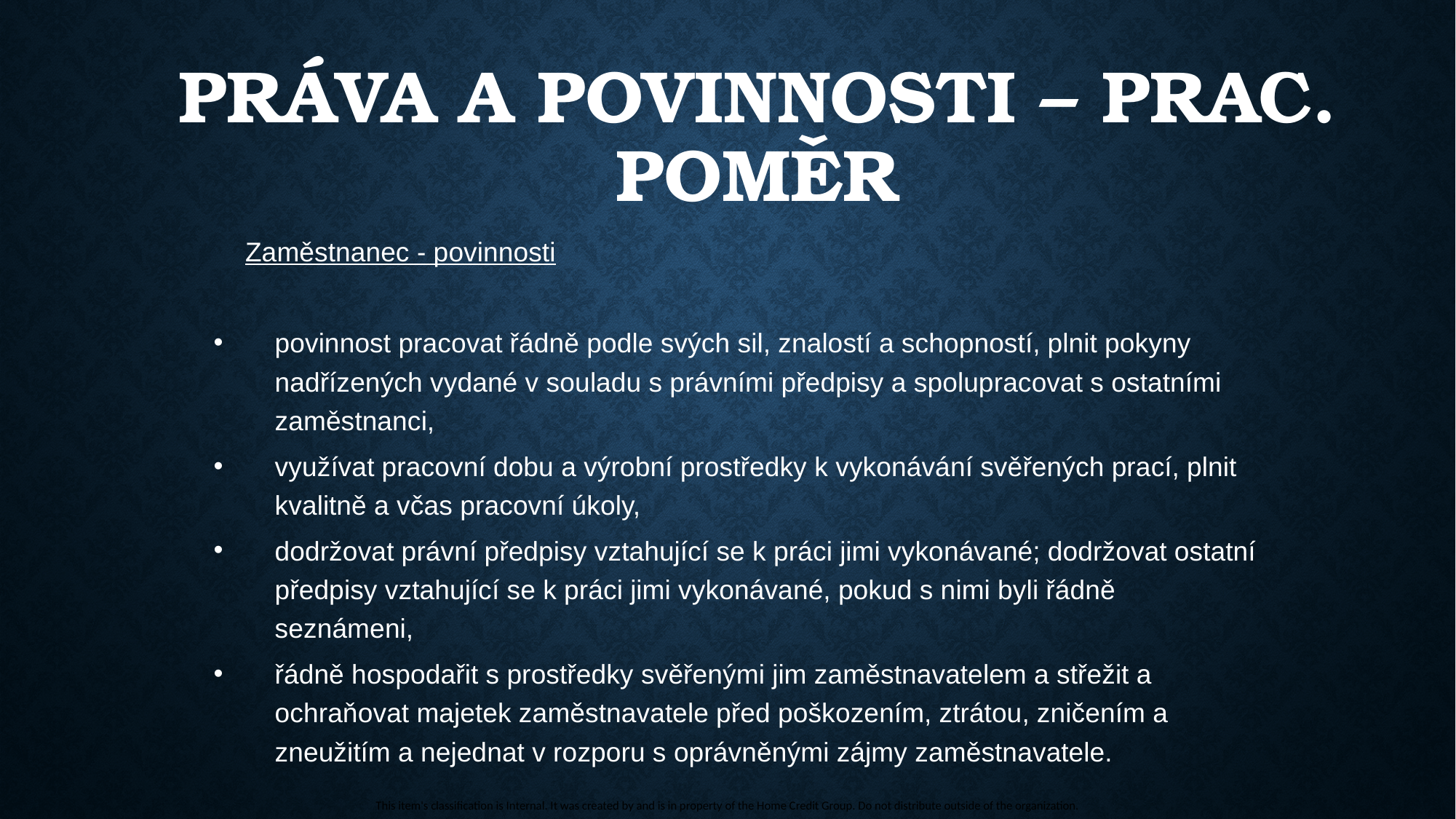

# Práva a povinnosti – prac. poměr
Zaměstnanec - povinnosti

povinnost pracovat řádně podle svých sil, znalostí a schopností, plnit pokyny nadřízených vydané v souladu s právními předpisy a spolupracovat s ostatními zaměstnanci,
využívat pracovní dobu a výrobní prostředky k vykonávání svěřených prací, plnit kvalitně a včas pracovní úkoly,
dodržovat právní předpisy vztahující se k práci jimi vykonávané; dodržovat ostatní předpisy vztahující se k práci jimi vykonávané, pokud s nimi byli řádně seznámeni,
řádně hospodařit s prostředky svěřenými jim zaměstnavatelem a střežit a ochraňovat majetek zaměstnavatele před poškozením, ztrátou, zničením a zneužitím a nejednat v rozporu s oprávněnými zájmy zaměstnavatele.